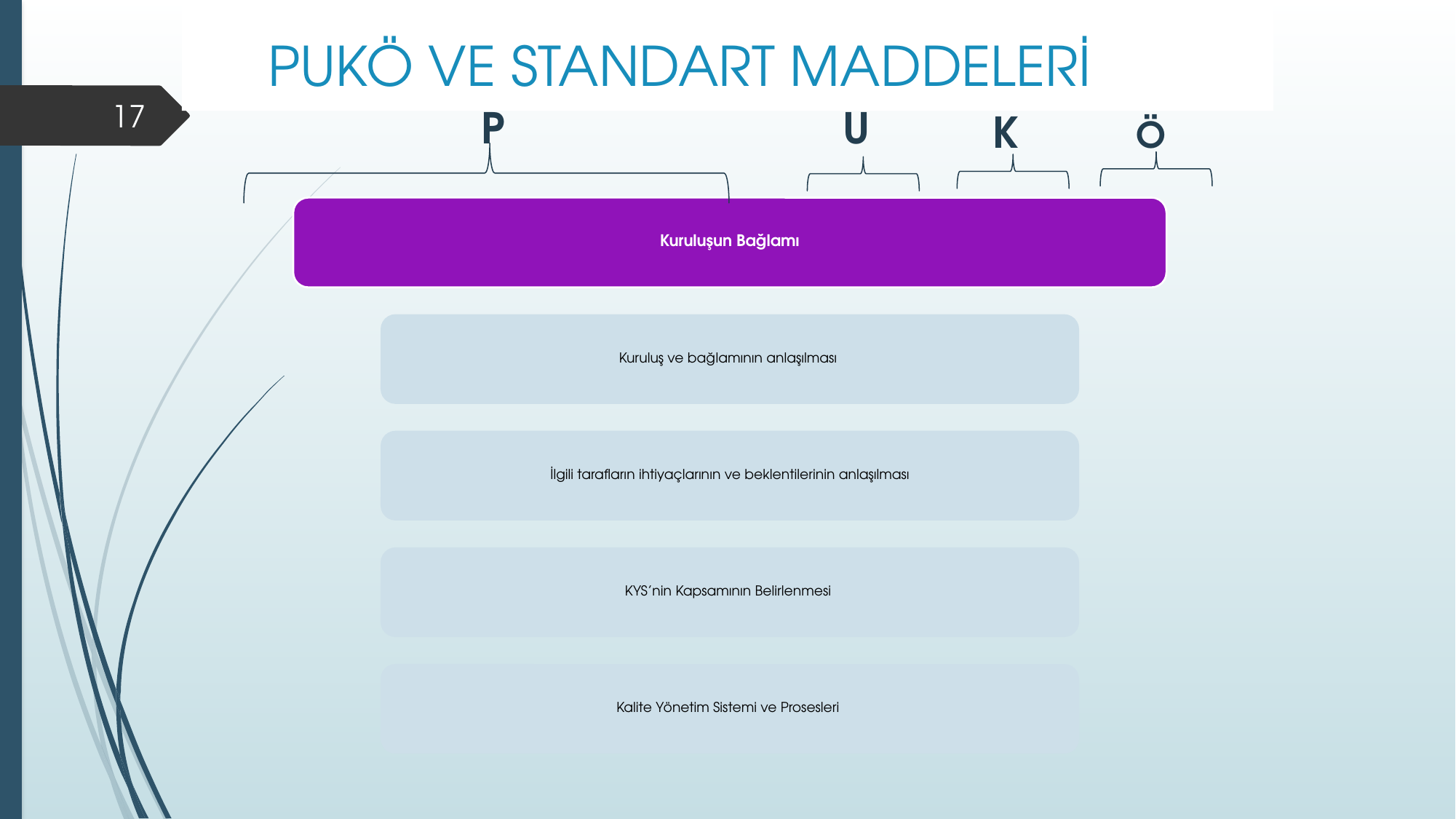

# PUKÖ VE STANDART MADDELERİ
17
Ö
K
P
U

Kuruluşun Bağlamı
Kuruluş ve bağlamının anlaşılması
İlgili tarafların ihtiyaçlarının ve beklentilerinin anlaşılması
KYS’nin Kapsamının Belirlenmesi
Kalite Yönetim Sistemi ve Prosesleri